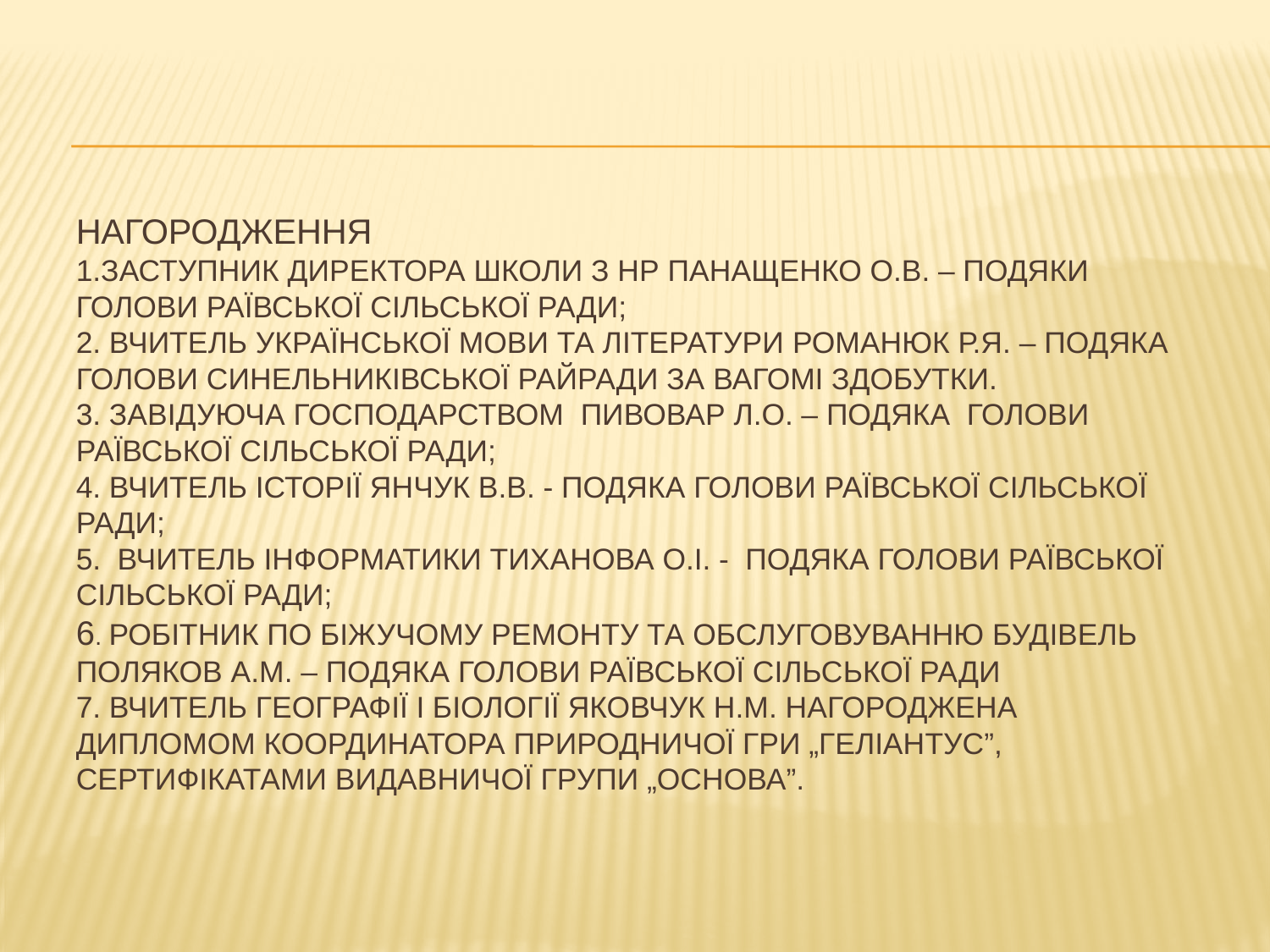

# Нагородження 1.Заступник директора школи з НР Панащенко О.В. – подяки голови Раївської сільської ради; 2. Вчитель української мови та літератури Романюк Р.Я. – подяка голови Синельниківської райради за вагомі здобутки. 3. Завідуюча господарством  Пивовар Л.О. – подяка  голови Раївської сільської ради; 4. Вчитель історії Янчук В.В. - подяка голови Раївської сільської ради; 5.  Вчитель інформатики Тиханова О.І. -  подяка голови Раївської сільської ради; 6. Робітник по біжучому ремонту та обслуговуванню будівель Поляков А.М. – подяка голови Раївської сільської ради 7. Вчитель географії і біології Яковчук Н.М. нагороджена Дипломом координатора природничої гри „Геліантус”, сертифікатами видавничої групи „Основа”.